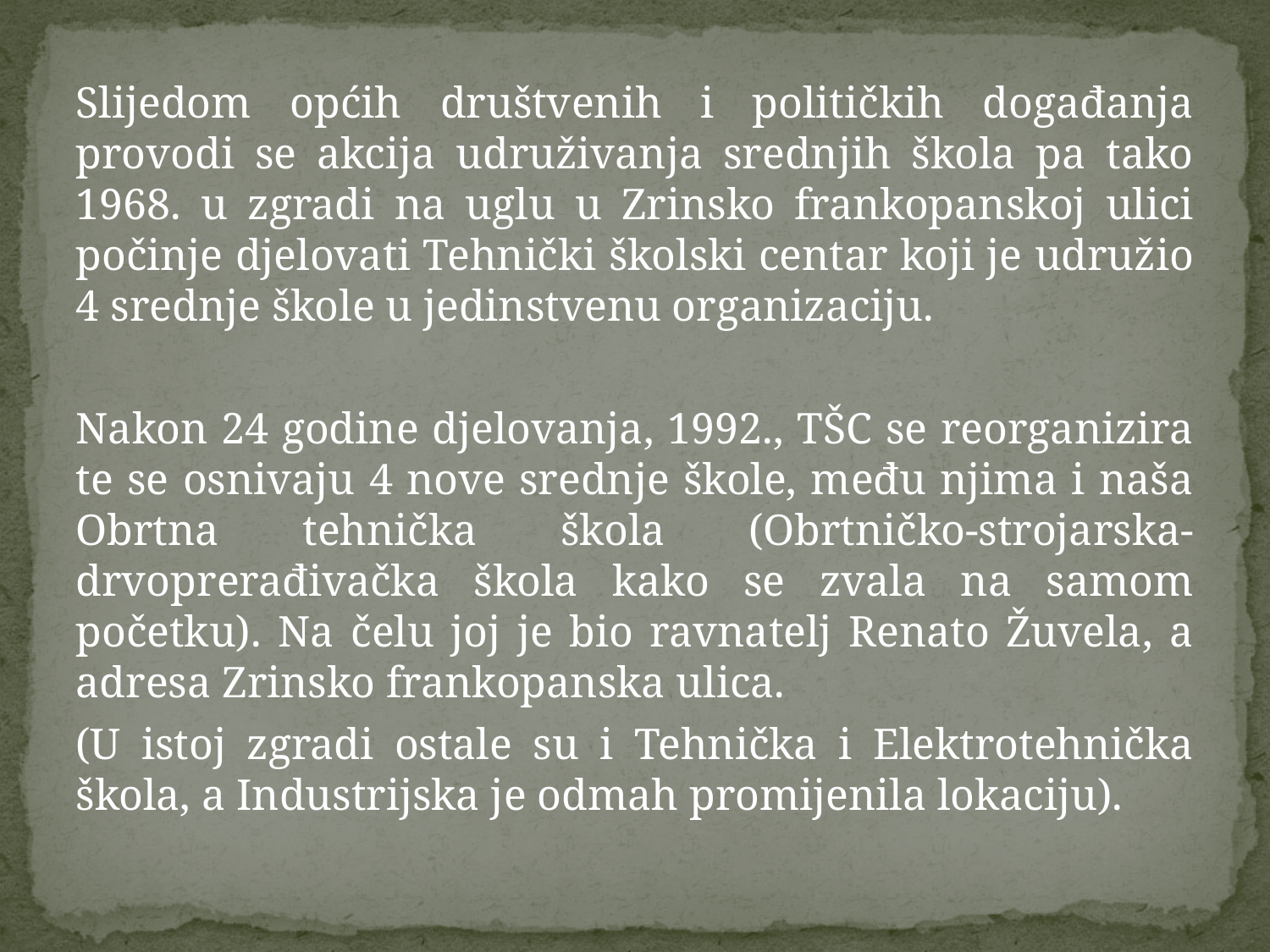

#
Slijedom općih društvenih i političkih događanja provodi se akcija udruživanja srednjih škola pa tako 1968. u zgradi na uglu u Zrinsko frankopanskoj ulici počinje djelovati Tehnički školski centar koji je udružio 4 srednje škole u jedinstvenu organizaciju.

Nakon 24 godine djelovanja, 1992., TŠC se reorganizira te se osnivaju 4 nove srednje škole, među njima i naša Obrtna tehnička škola (Obrtničko-strojarska-drvoprerađivačka škola kako se zvala na samom početku). Na čelu joj je bio ravnatelj Renato Žuvela, a adresa Zrinsko frankopanska ulica.
(U istoj zgradi ostale su i Tehnička i Elektrotehnička škola, a Industrijska je odmah promijenila lokaciju).